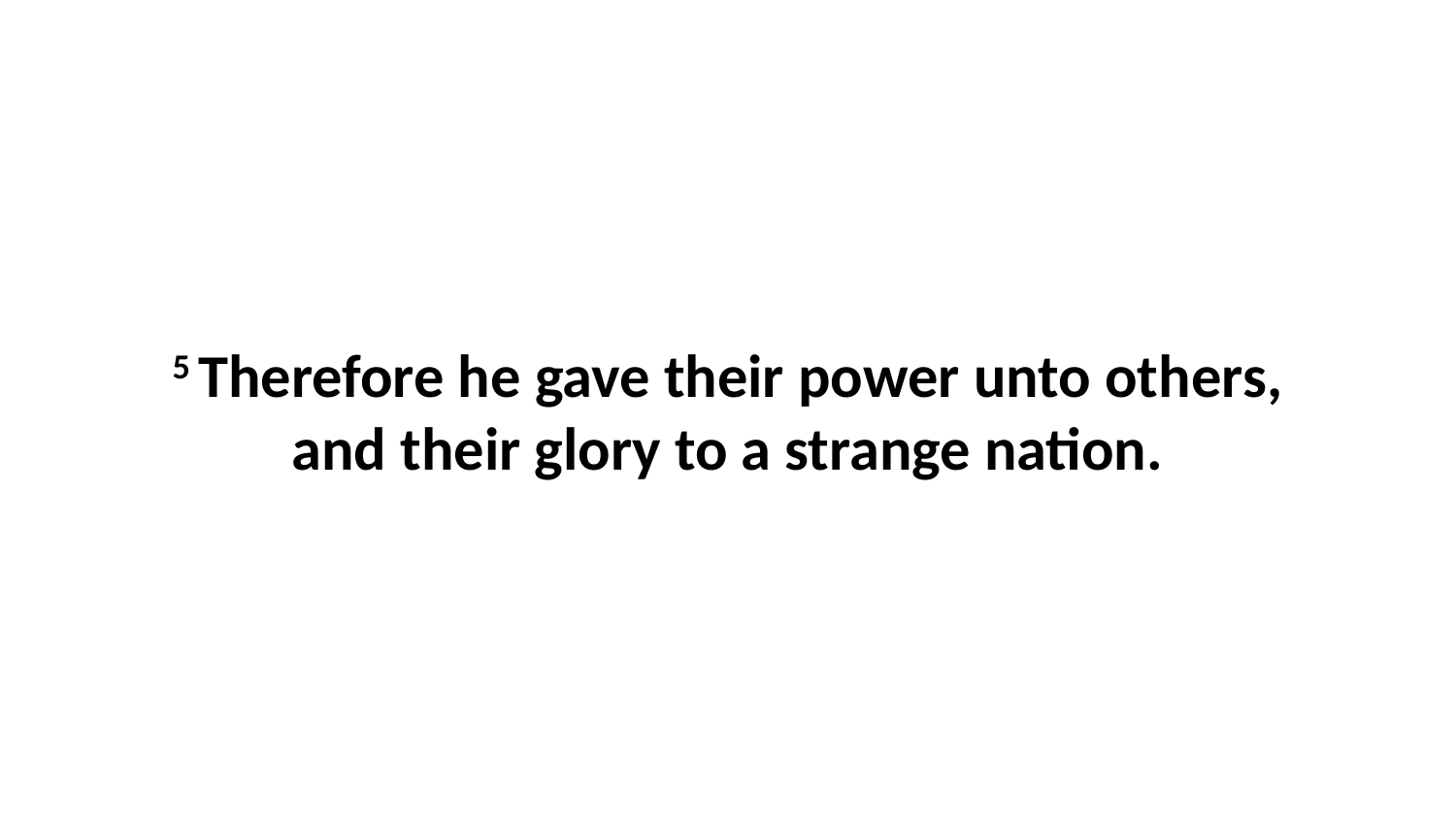

5 Therefore he gave their power unto others, and their glory to a strange nation.